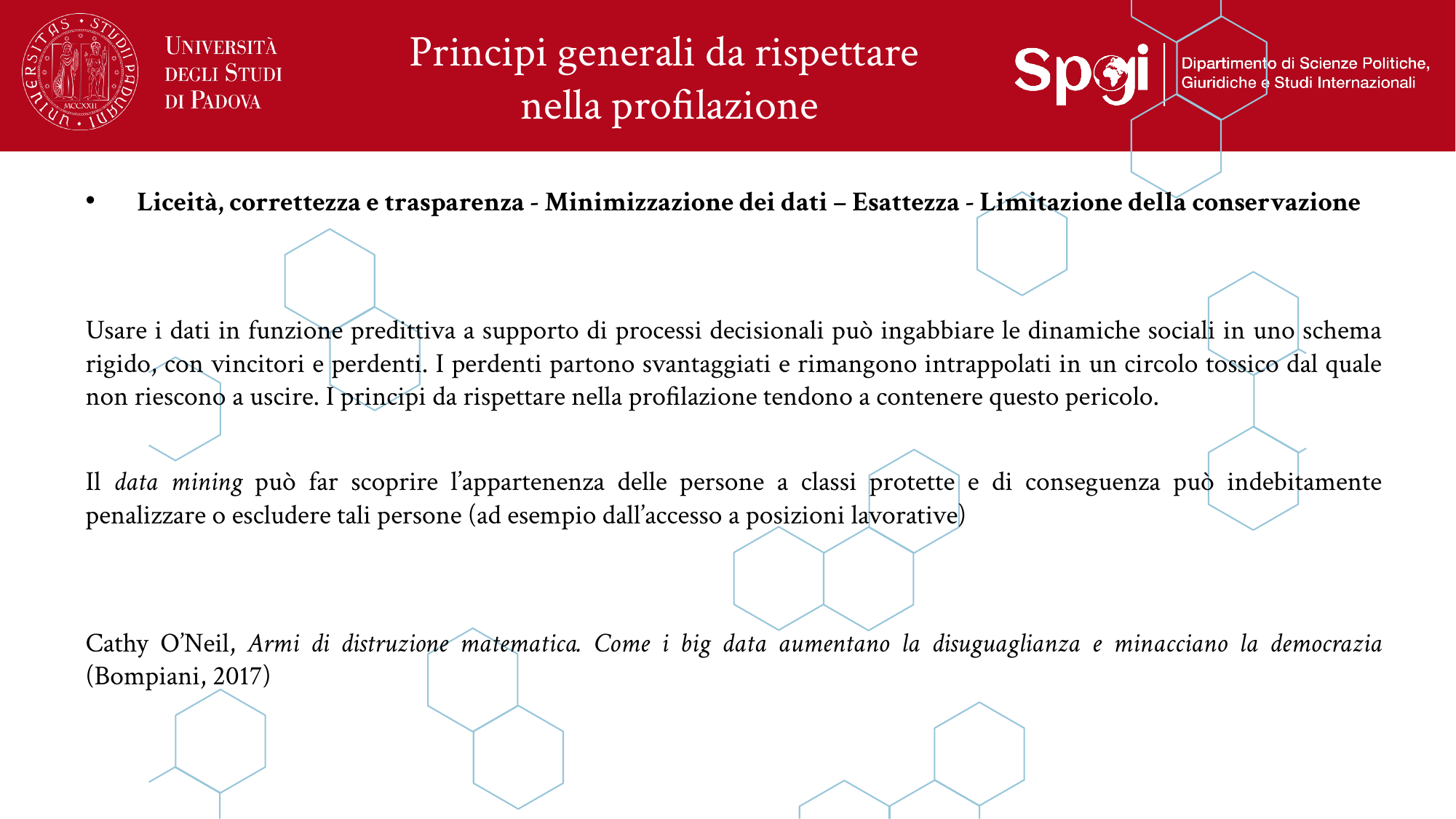

# Principi generali da rispettare nella profilazione
Liceità, correttezza e trasparenza - Minimizzazione dei dati – Esattezza - Limitazione della conservazione

Usare i dati in funzione predittiva a supporto di processi decisionali può ingabbiare le dinamiche sociali in uno schema rigido, con vincitori e perdenti. I perdenti partono svantaggiati e rimangono intrappolati in un circolo tossico dal quale non riescono a uscire. I principi da rispettare nella profilazione tendono a contenere questo pericolo.

Il data mining può far scoprire l’appartenenza delle persone a classi protette e di conseguenza può indebitamente penalizzare o escludere tali persone (ad esempio dall’accesso a posizioni lavorative)

Cathy O’Neil, Armi di distruzione matematica. Come i big data aumentano la disuguaglianza e minacciano la democrazia (Bompiani, 2017)